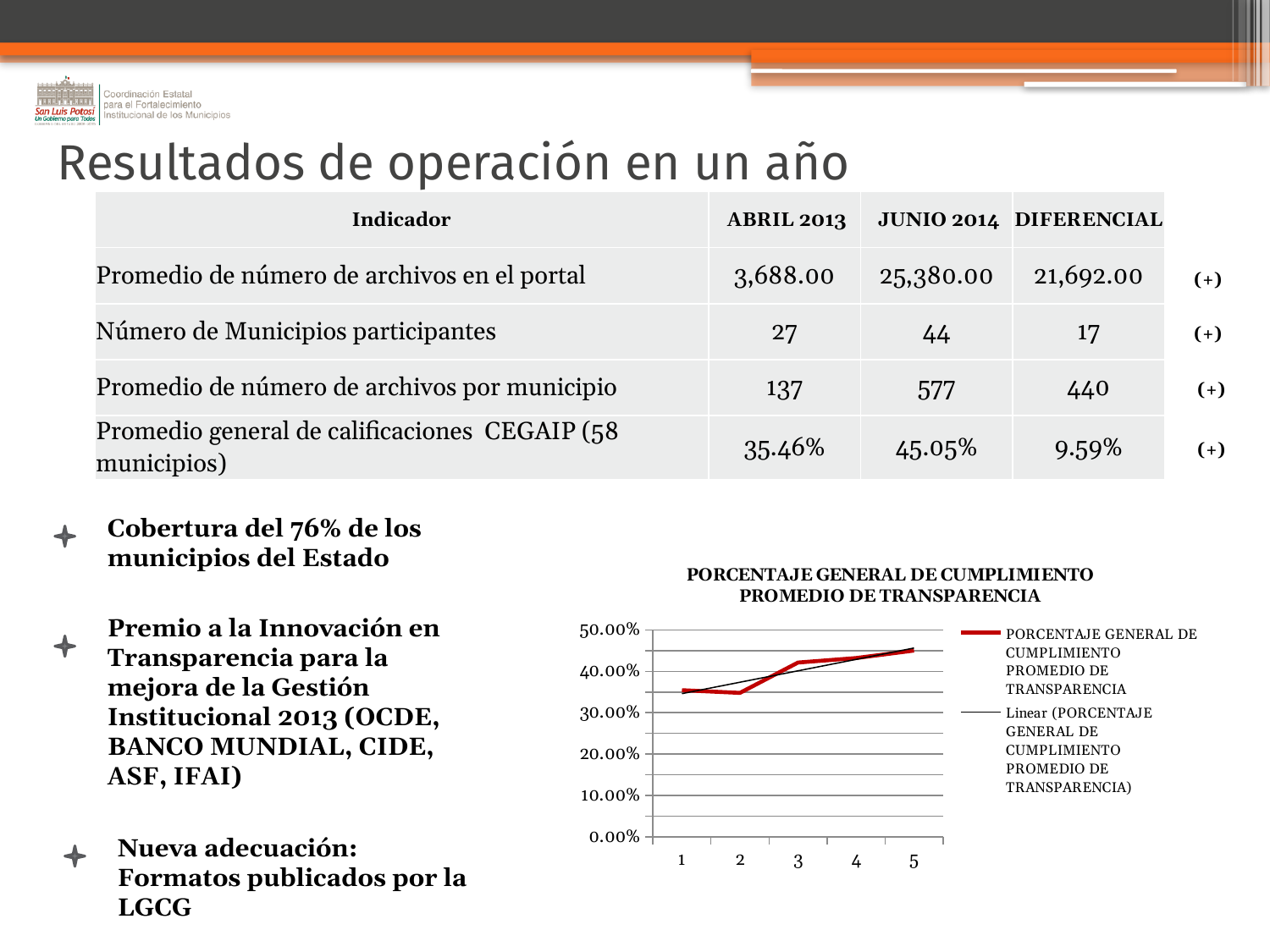

# Resultados de operación en un año
| Indicador | ABRIL 2013 | JUNIO 2014 | DIFERENCIAL |
| --- | --- | --- | --- |
| Promedio de número de archivos en el portal | 3,688.00 | 25,380.00 | 21,692.00 |
| Número de Municipios participantes | 27 | 44 | 17 |
| Promedio de número de archivos por municipio | 137 | 577 | 440 |
| Promedio general de calificaciones CEGAIP (58 municipios) | 35.46% | 45.05% | 9.59% |
(+)
(+)
(+)
(+)
Cobertura del 76% de los municipios del Estado

### Chart:

| Category | PORCENTAJE GENERAL DE CUMPLIMIENTO PROMEDIO DE TRANSPARENCIA |
|---|---|
Premio a la Innovación en Transparencia para la mejora de la Gestión Institucional 2013 (OCDE, BANCO MUNDIAL, CIDE, ASF, IFAI)

Nueva adecuación: Formatos publicados por la LGCG